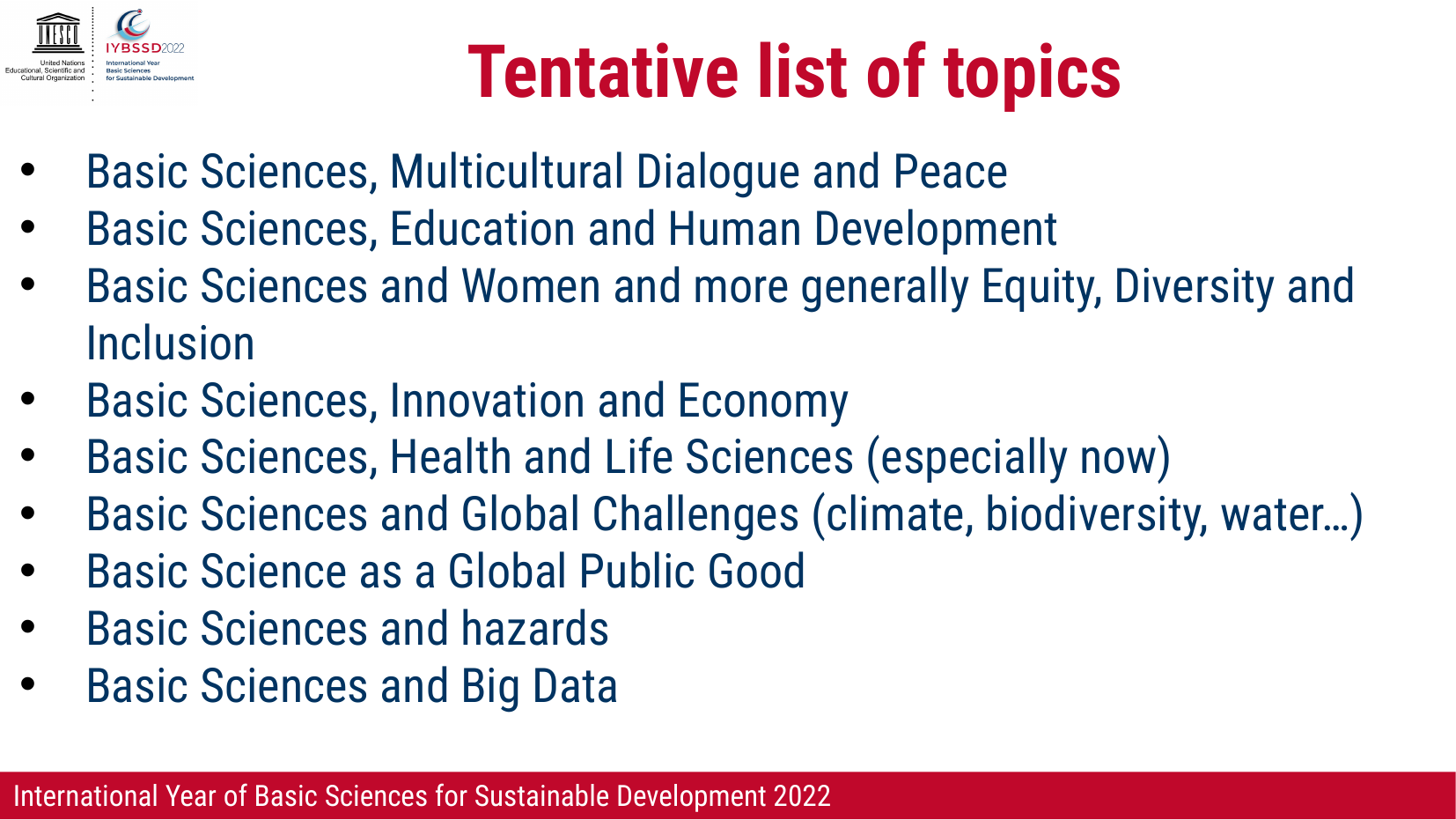

# Tentative list of topics
Basic Sciences, Multicultural Dialogue and Peace
Basic Sciences, Education and Human Development
Basic Sciences and Women and more generally Equity, Diversity and Inclusion
Basic Sciences, Innovation and Economy
Basic Sciences, Health and Life Sciences (especially now)
Basic Sciences and Global Challenges (climate, biodiversity, water…)
Basic Science as a Global Public Good
Basic Sciences and hazards
Basic Sciences and Big Data